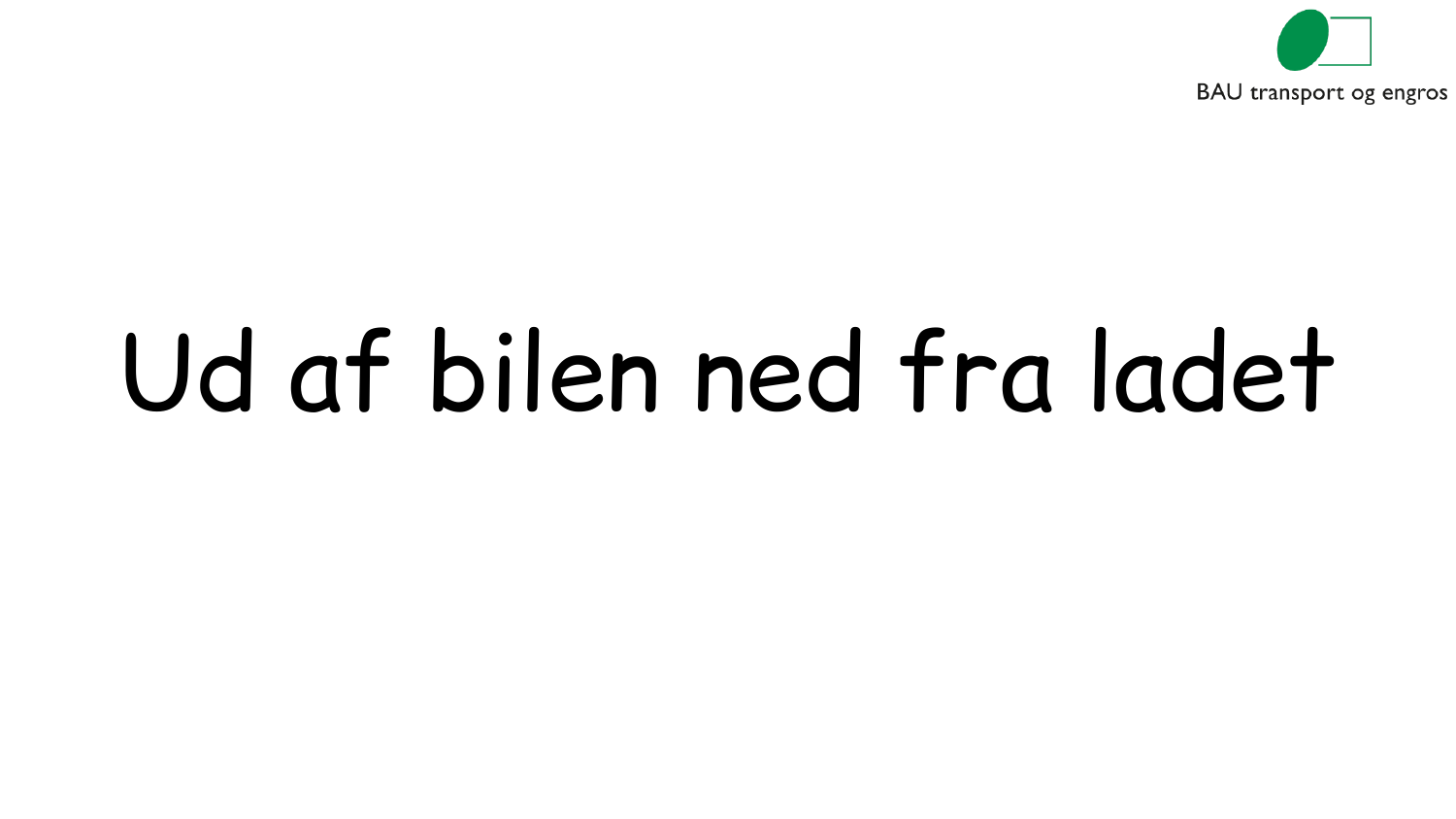

# Ud af bilen ned fra ladet